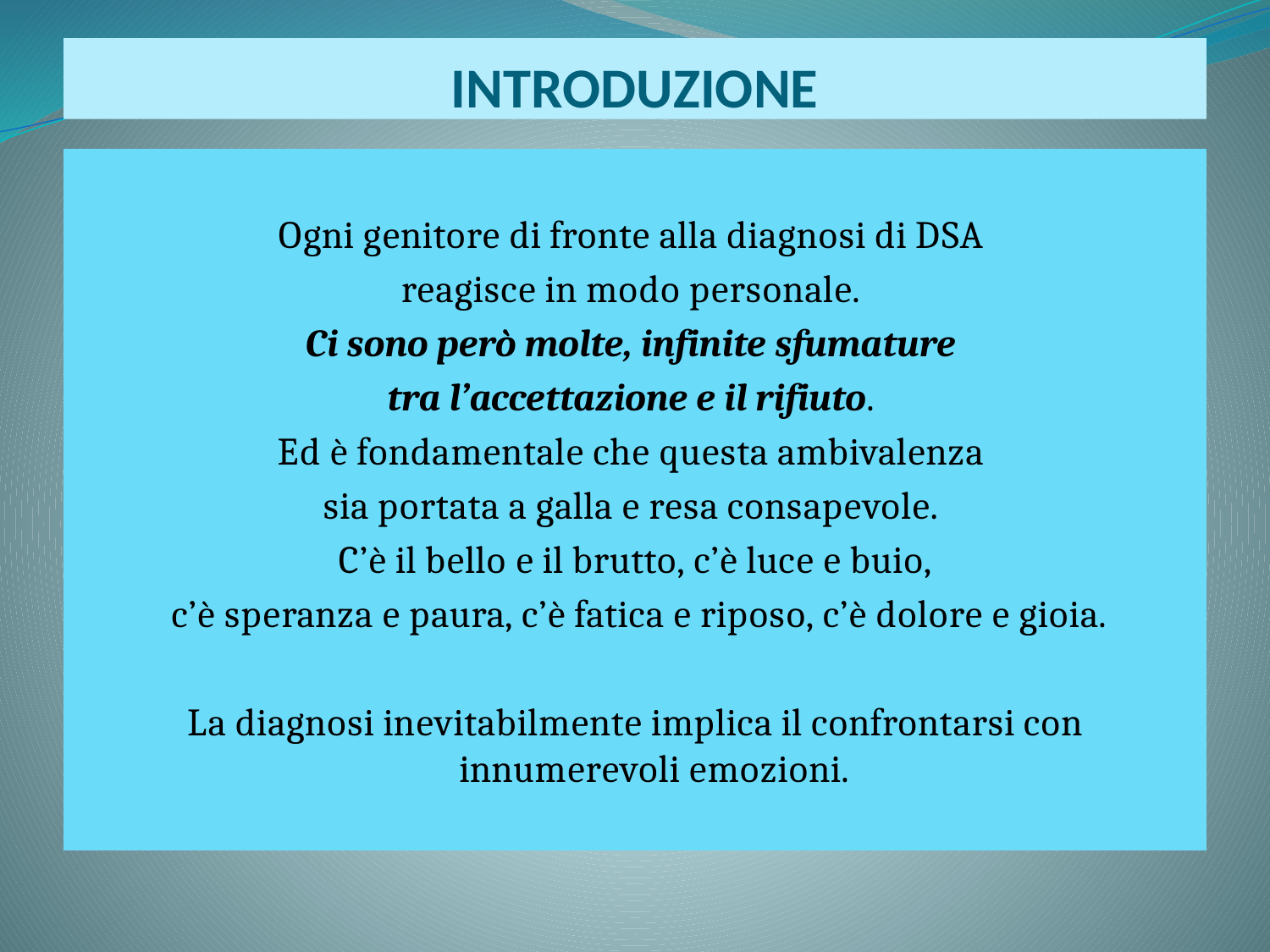

# INTRODUZIONE

Ogni genitore di fronte alla diagnosi di DSA
reagisce in modo personale.
Ci sono però molte, infinite sfumature
tra l’accettazione e il rifiuto.
Ed è fondamentale che questa ambivalenza
sia portata a galla e resa consapevole.
C’è il bello e il brutto, c’è luce e buio,
 c’è speranza e paura, c’è fatica e riposo, c’è dolore e gioia.

La diagnosi inevitabilmente implica il confrontarsi con innumerevoli emozioni.